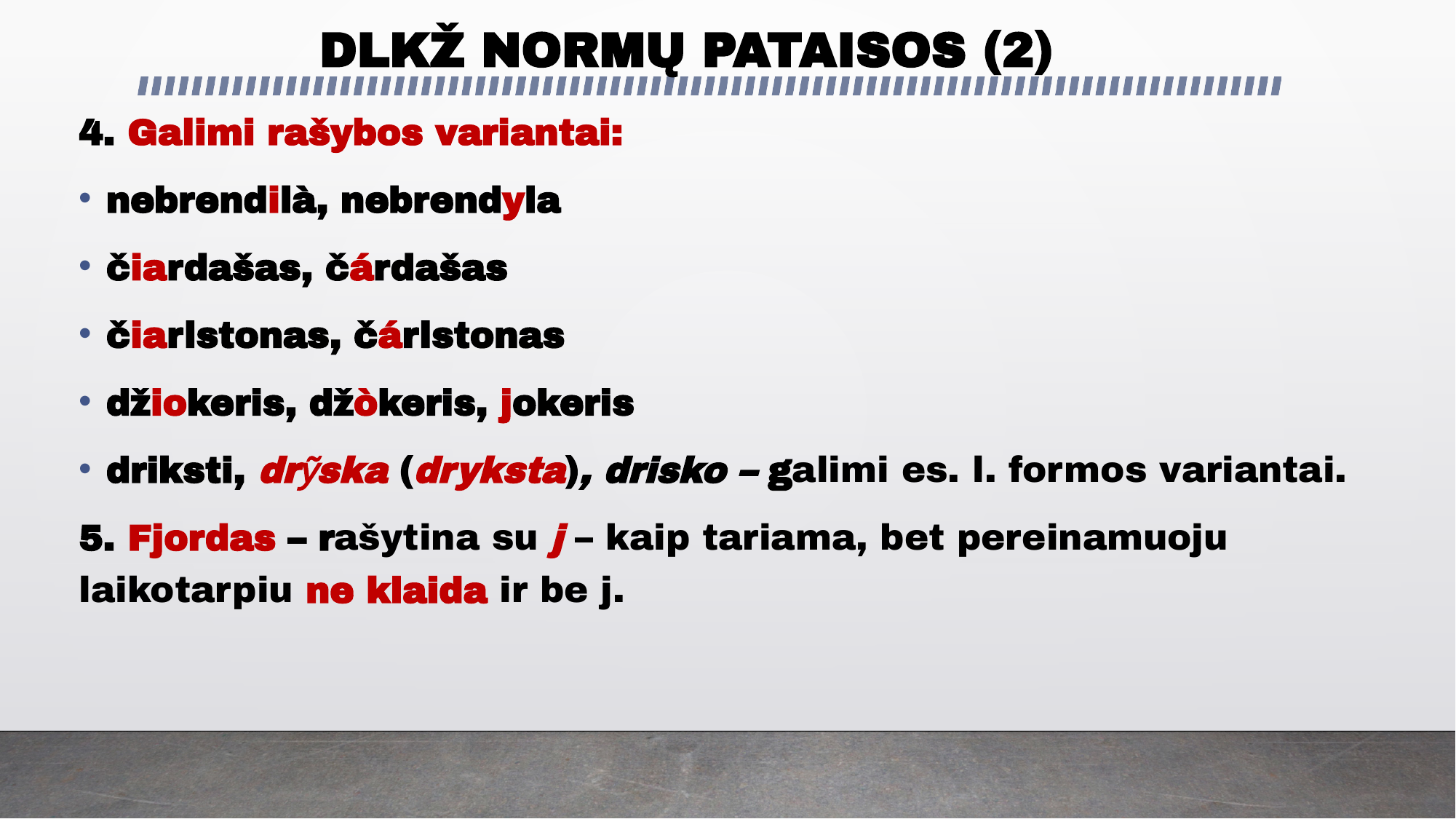

# DLKŽ NORMŲ PATAISOS (2)
4. Galimi rašybos variantai:
nebrendilà, nebrendyla
čiardašas, čárdašas
čiarlstonas, čárlstonas
džiokeris, džòkeris, jokeris
driksti, drỹska (dryksta), drisko – galimi es. l. formos variantai.
5. Fjordas – rašytina su j – kaip tariama, bet pereinamuoju laikotarpiu ne klaida ir be j.